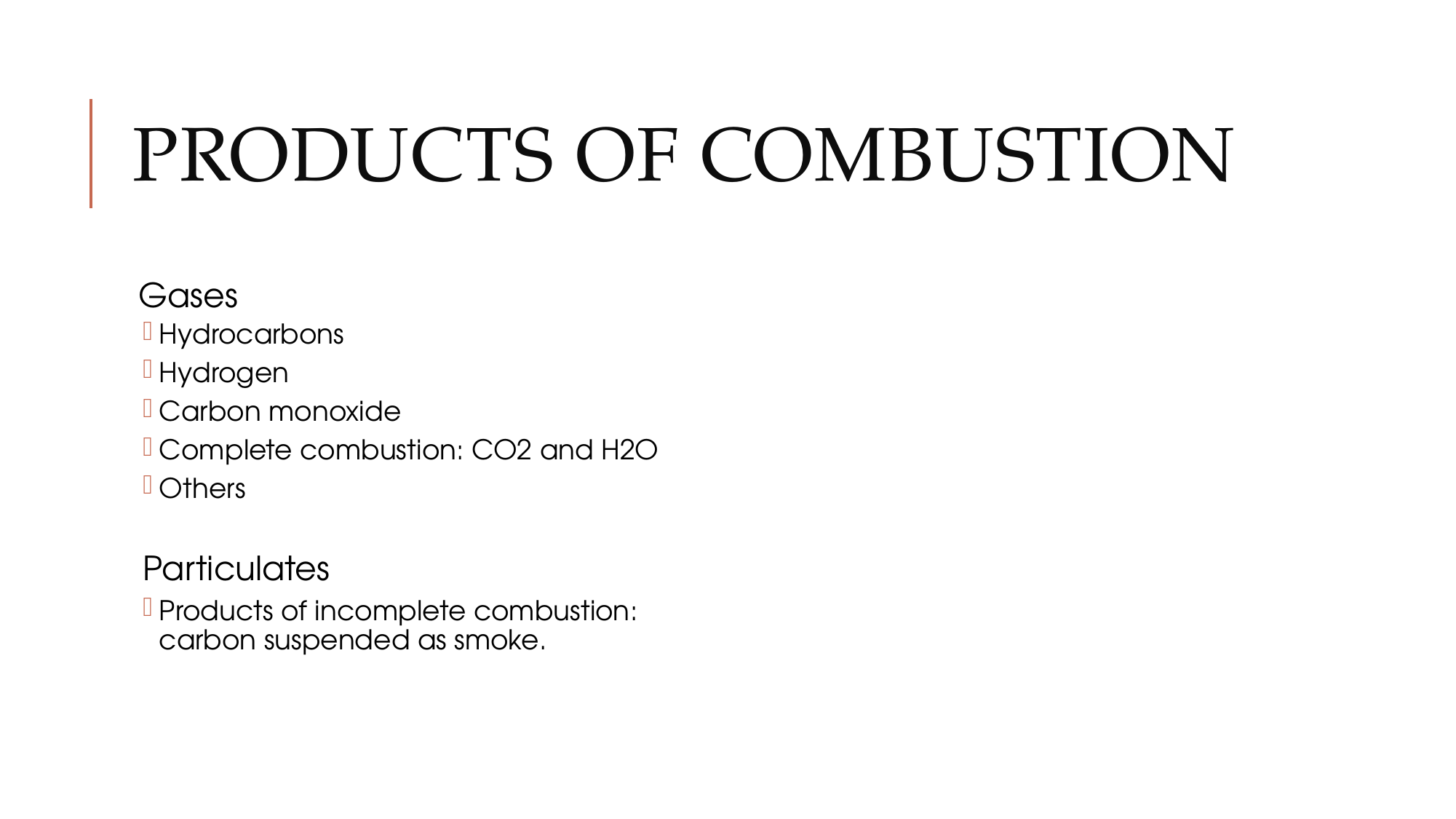

# Products of combustion
Gases
Hydrocarbons
Hydrogen
Carbon monoxide
Complete combustion: CO2 and H2O
Others

Particulates
Products of incomplete combustion: carbon suspended as smoke.